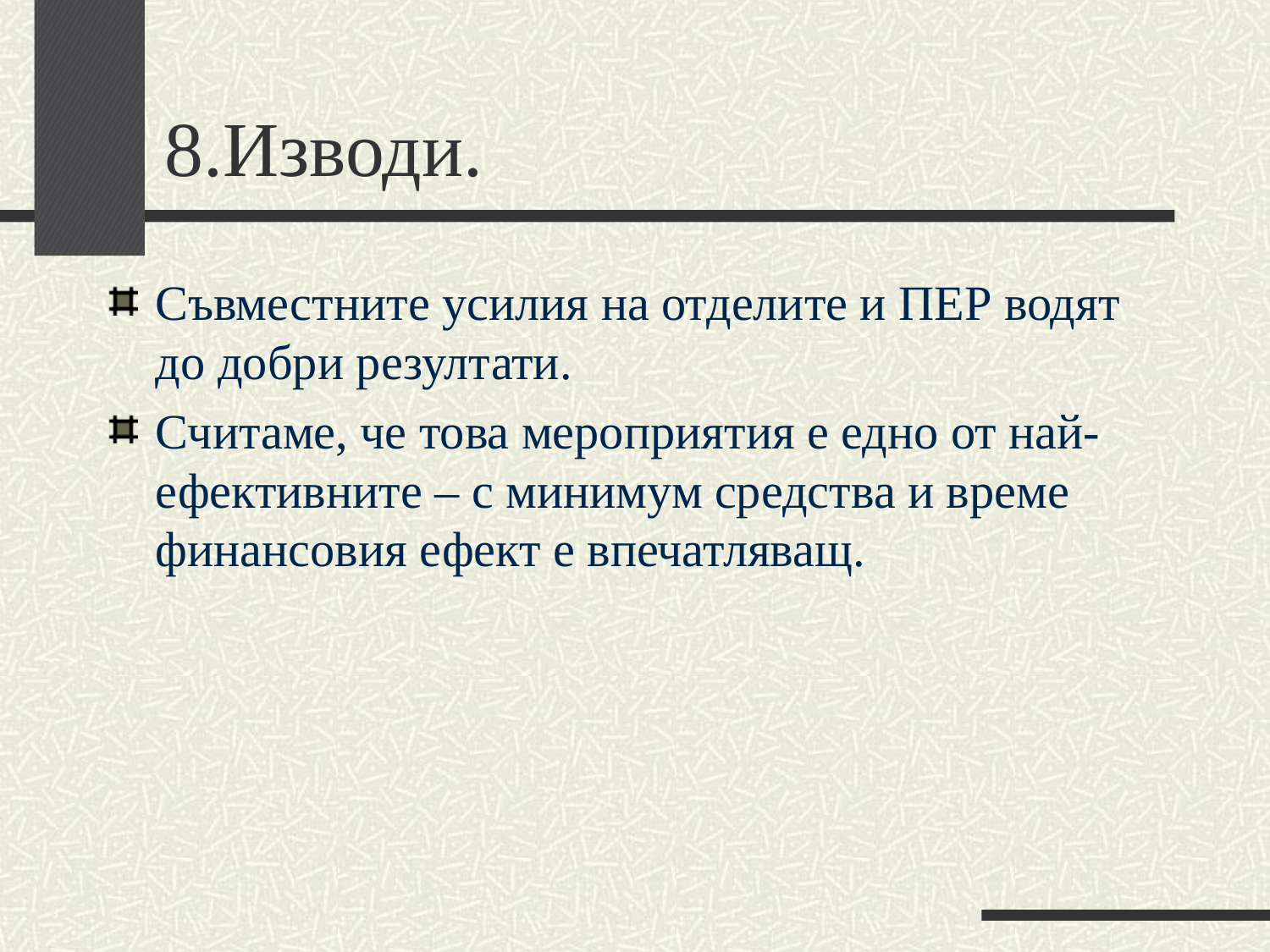

# 8.Изводи.
Съвместните усилия на отделите и ПЕР водят до добри резултати.
Считаме, че това мероприятия е едно от най-ефективните – с минимум средства и време финансовия ефект е впечатляващ.